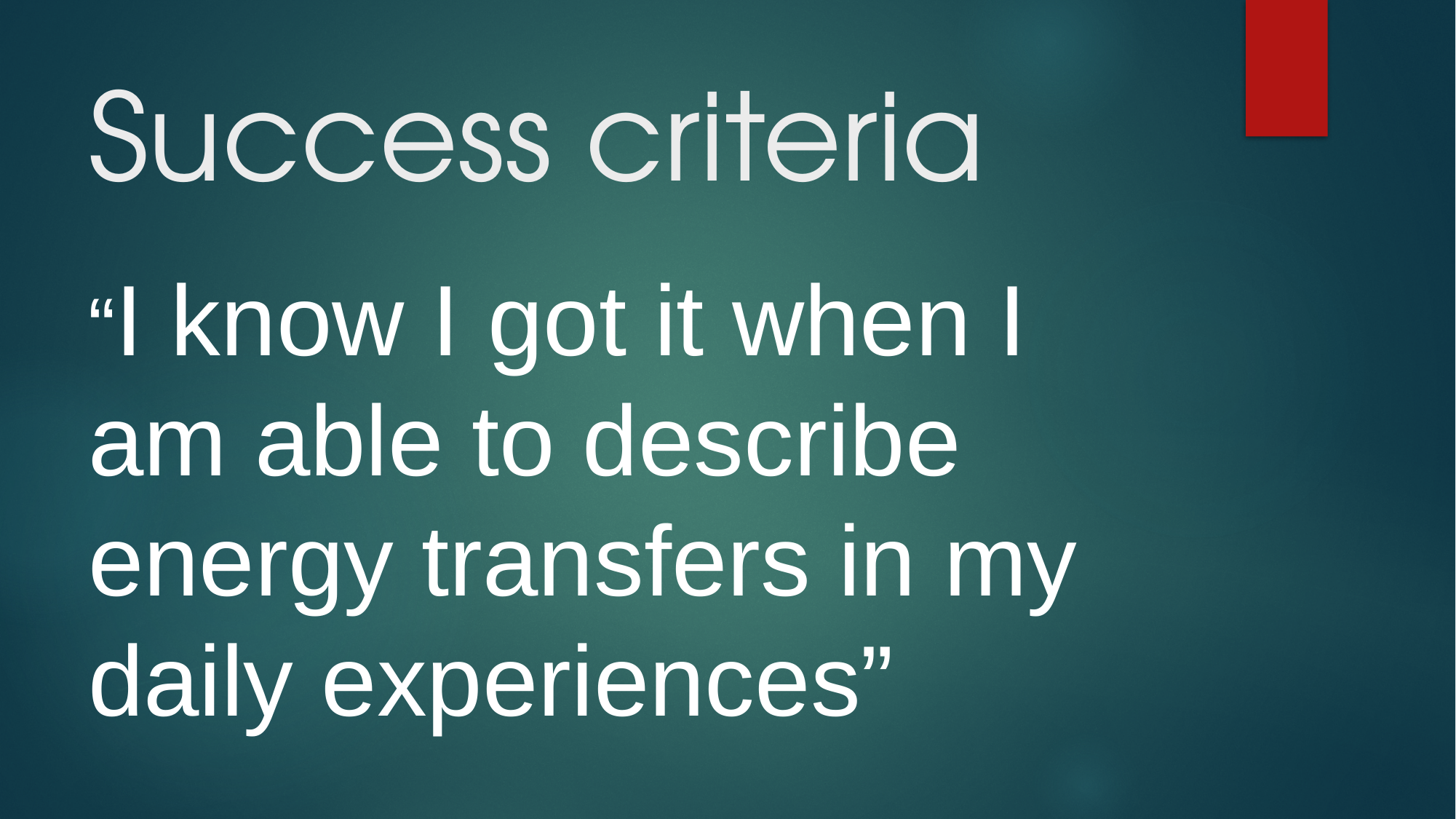

# Success criteria
“I know I got it when I am able to describe energy transfers in my daily experiences”